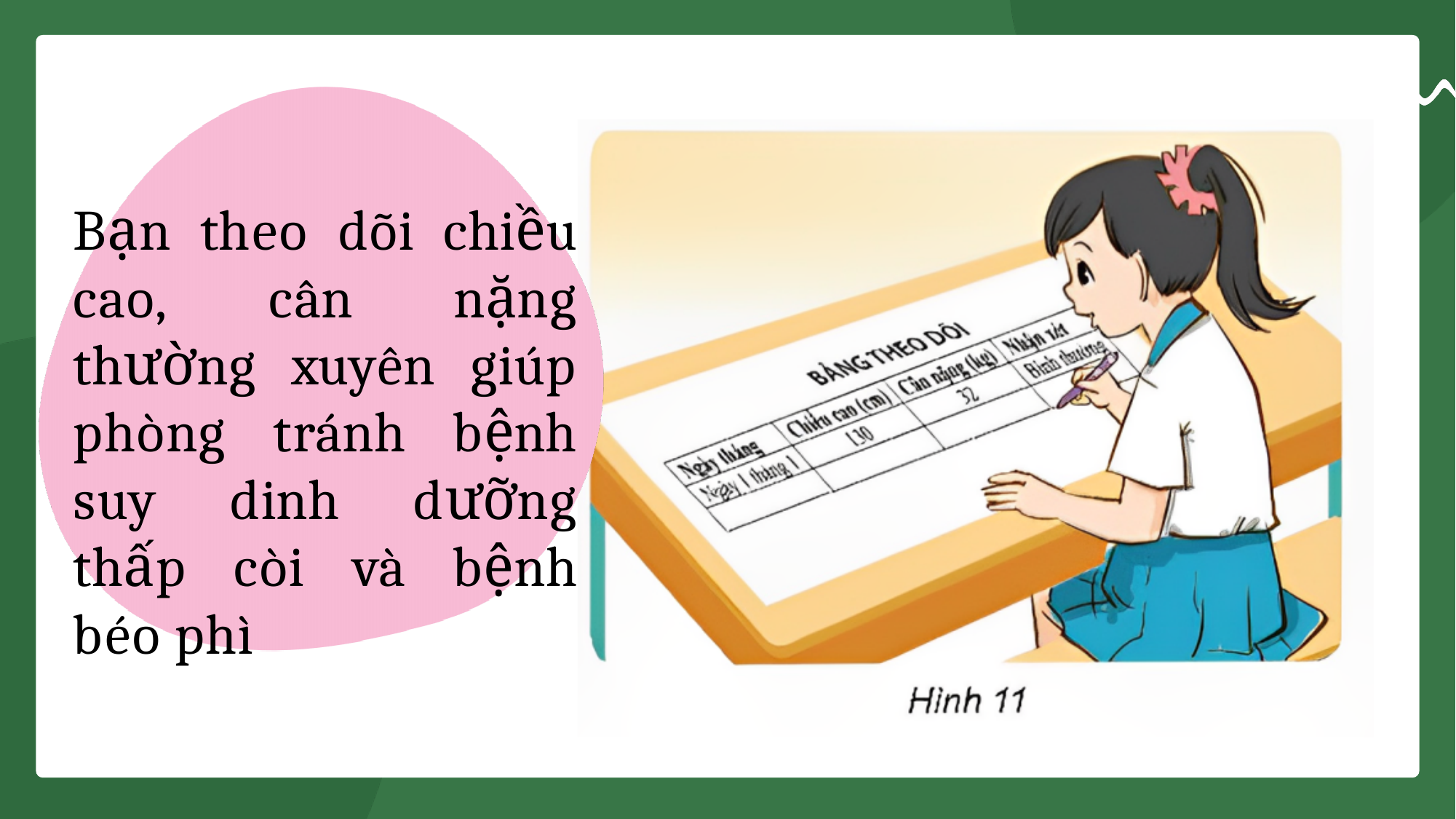

Bạn theo dõi chiều cao, cân nặng thường xuyên giúp phòng tránh bệnh suy dinh dưỡng thấp còi và bệnh béo phì